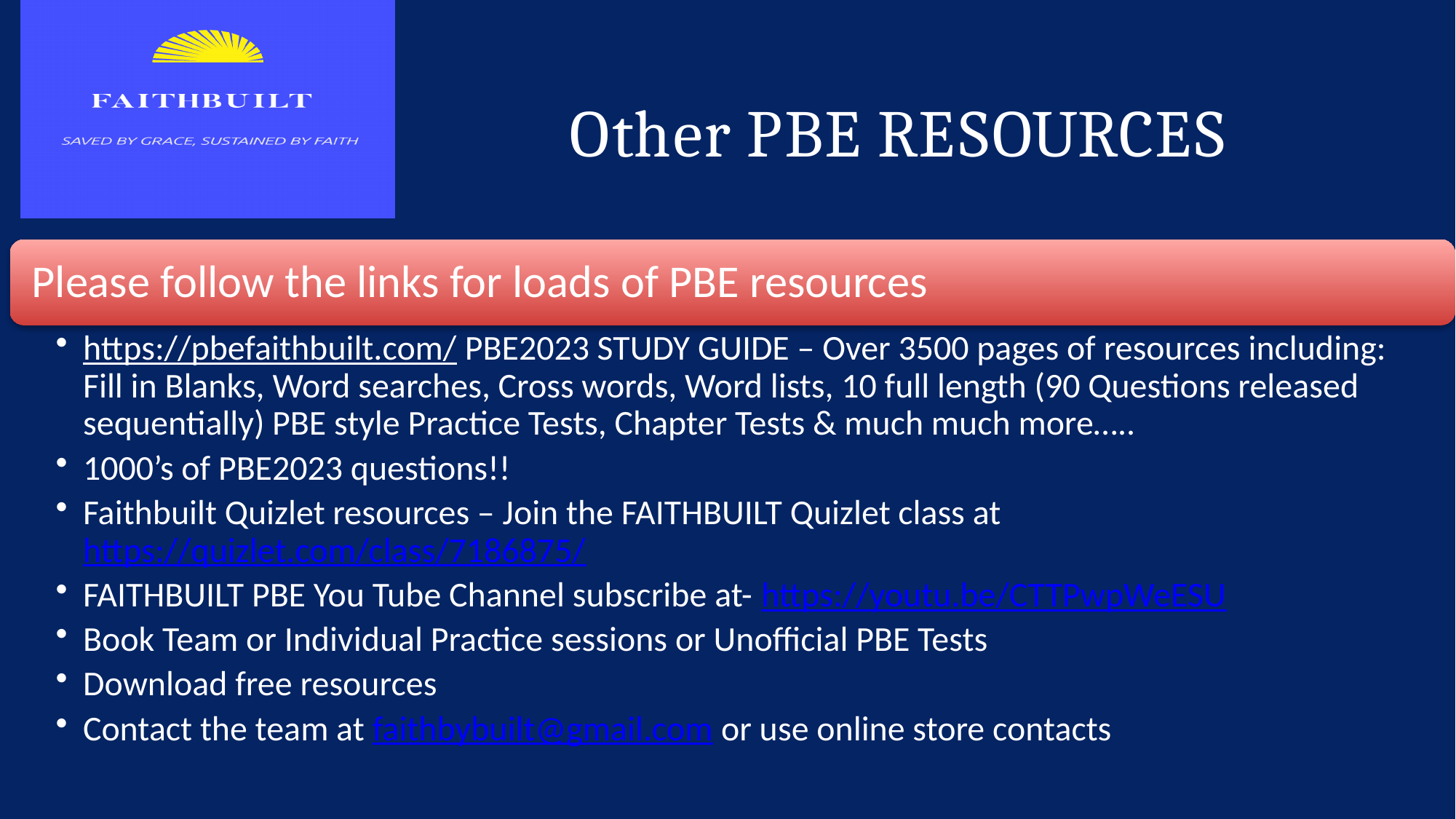

# Other PBE RESOURCES
Please follow the links for loads of PBE resources
https://pbefaithbuilt.com/ PBE2023 STUDY GUIDE – Over 3500 pages of resources including: Fill in Blanks, Word searches, Cross words, Word lists, 10 full length (90 Questions released sequentially) PBE style Practice Tests, Chapter Tests & much much more…..
1000’s of PBE2023 questions!!
Faithbuilt Quizlet resources – Join the FAITHBUILT Quizlet class at https://quizlet.com/class/7186875/
FAITHBUILT PBE You Tube Channel subscribe at- https://youtu.be/CTTPwpWeESU
Book Team or Individual Practice sessions or Unofficial PBE Tests
Download free resources
Contact the team at faithbybuilt@gmail.com or use online store contacts